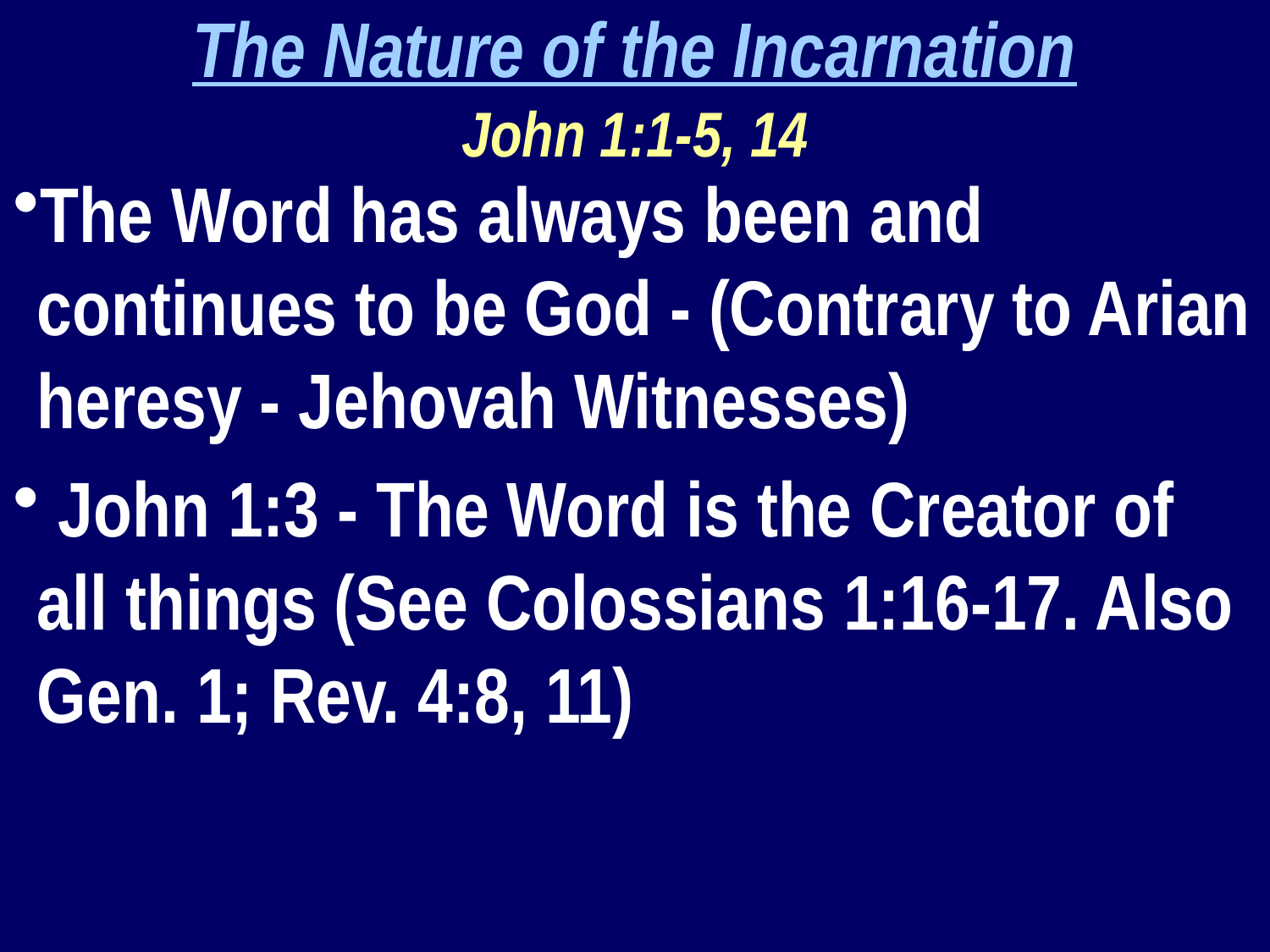

The Nature of the Incarnation
John 1:1-5, 14
The Word has always been and continues to be God - (Contrary to Arian heresy - Jehovah Witnesses)
 John 1:3 - The Word is the Creator of all things (See Colossians 1:16-17. Also Gen. 1; Rev. 4:8, 11)